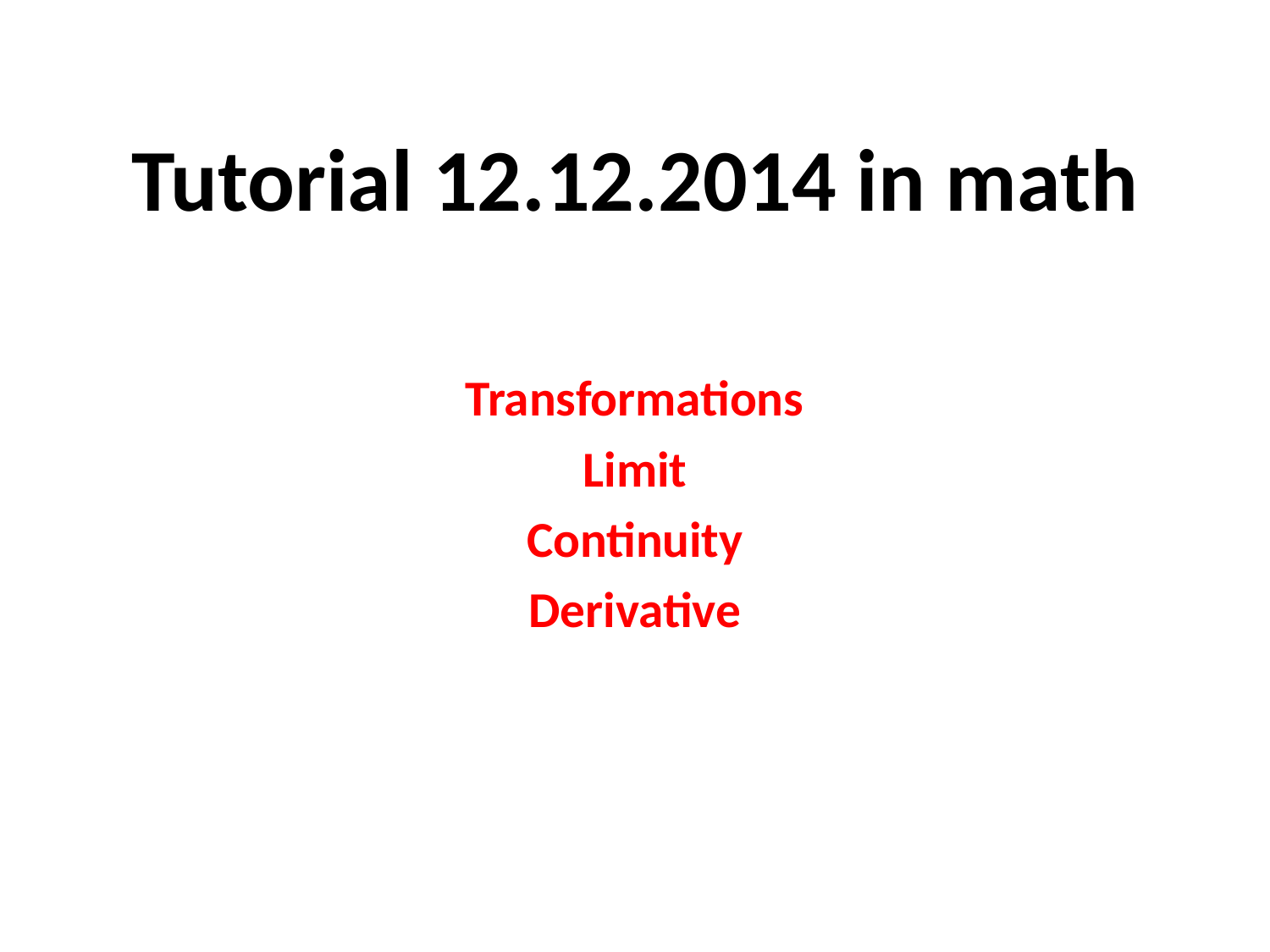

# Tutorial 12.12.2014 in math
Transformations
Limit
Continuity
Derivative